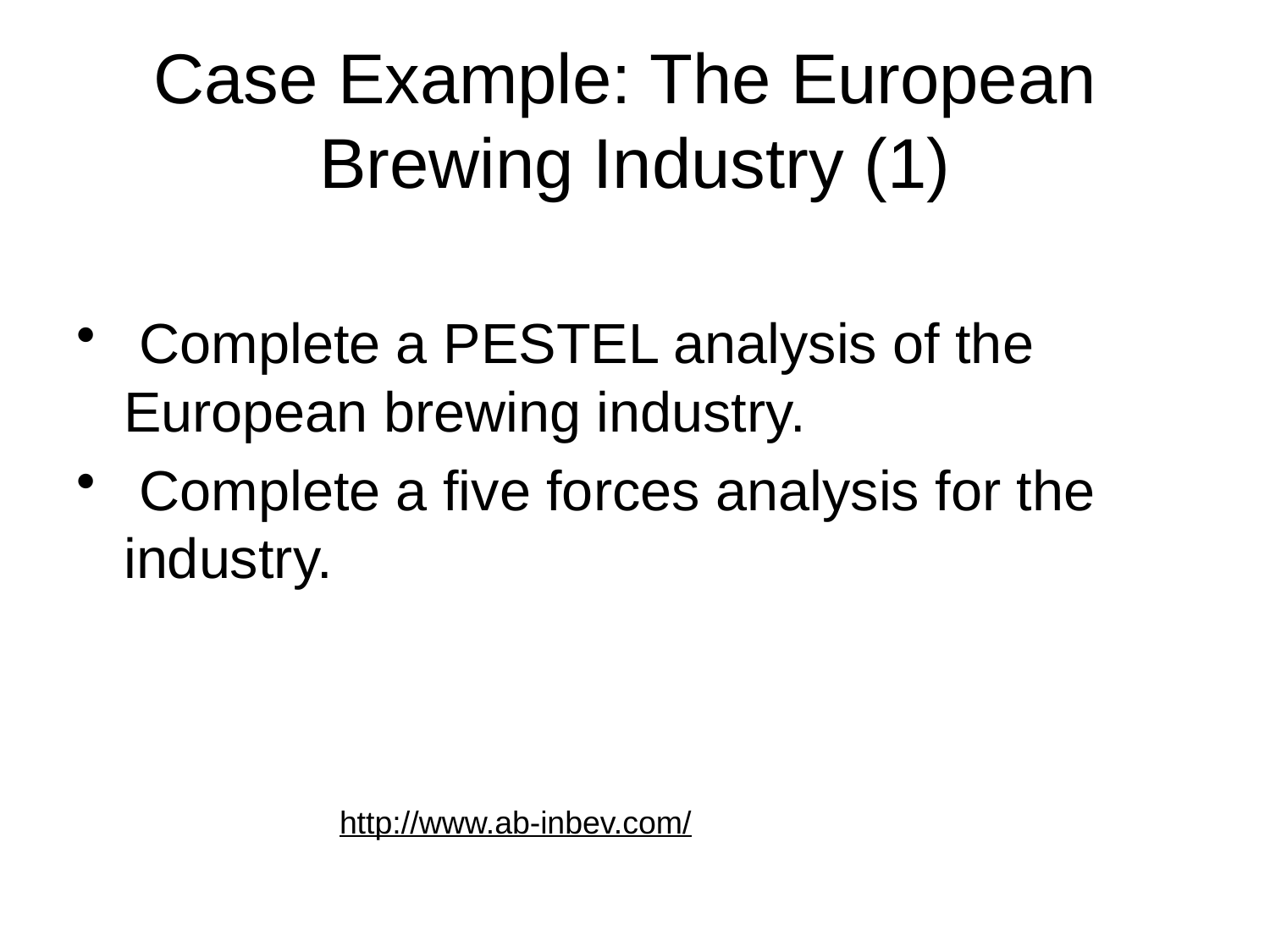

# Case Example: The European Brewing Industry (1)

 Complete a PESTEL analysis of the European brewing industry.
 Complete a five forces analysis for the industry.

http://www.ab-inbev.com/